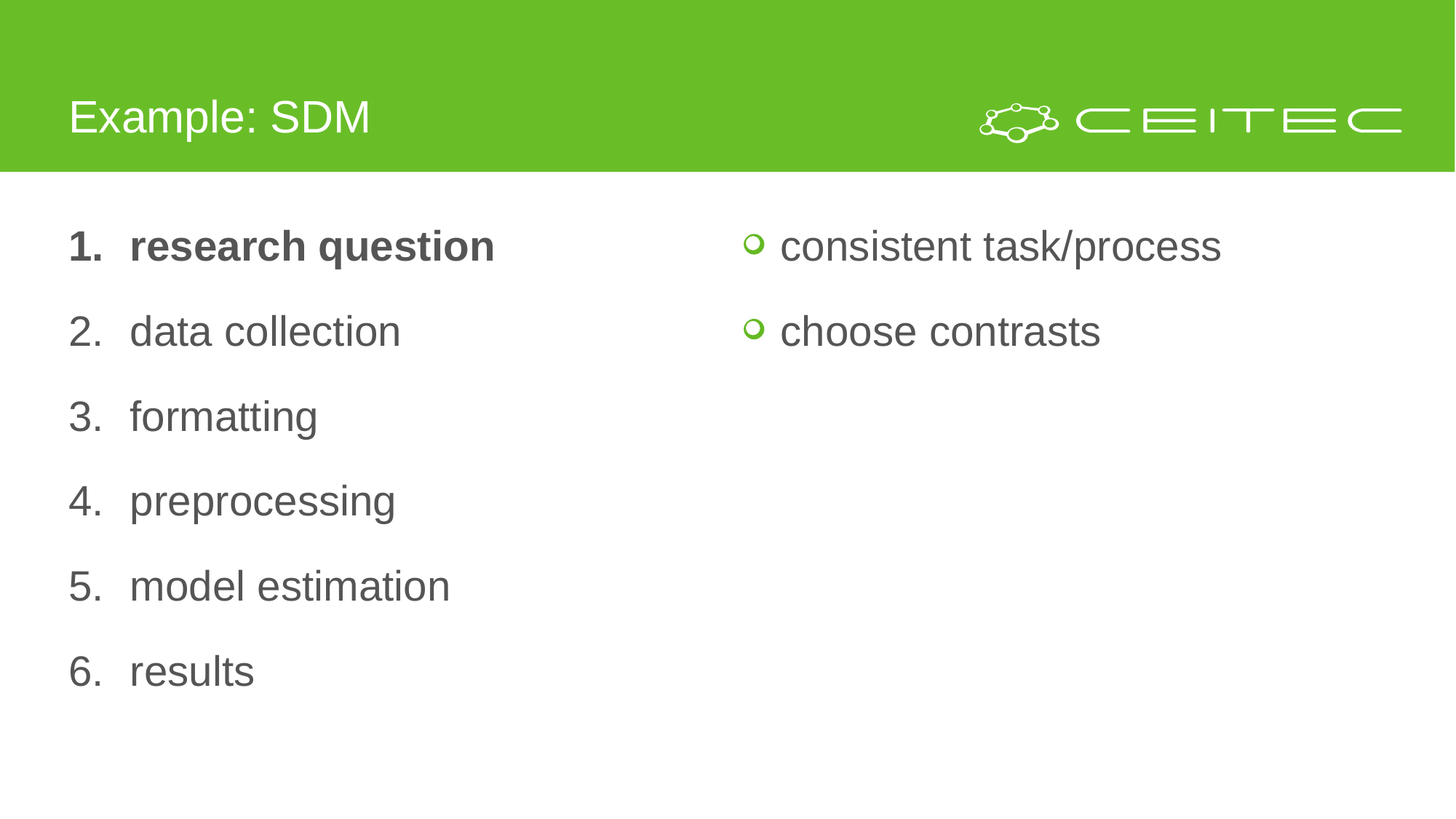

# Example: SDM
research question
data collection
formatting
preprocessing
model estimation
results
consistent task/process
choose contrasts